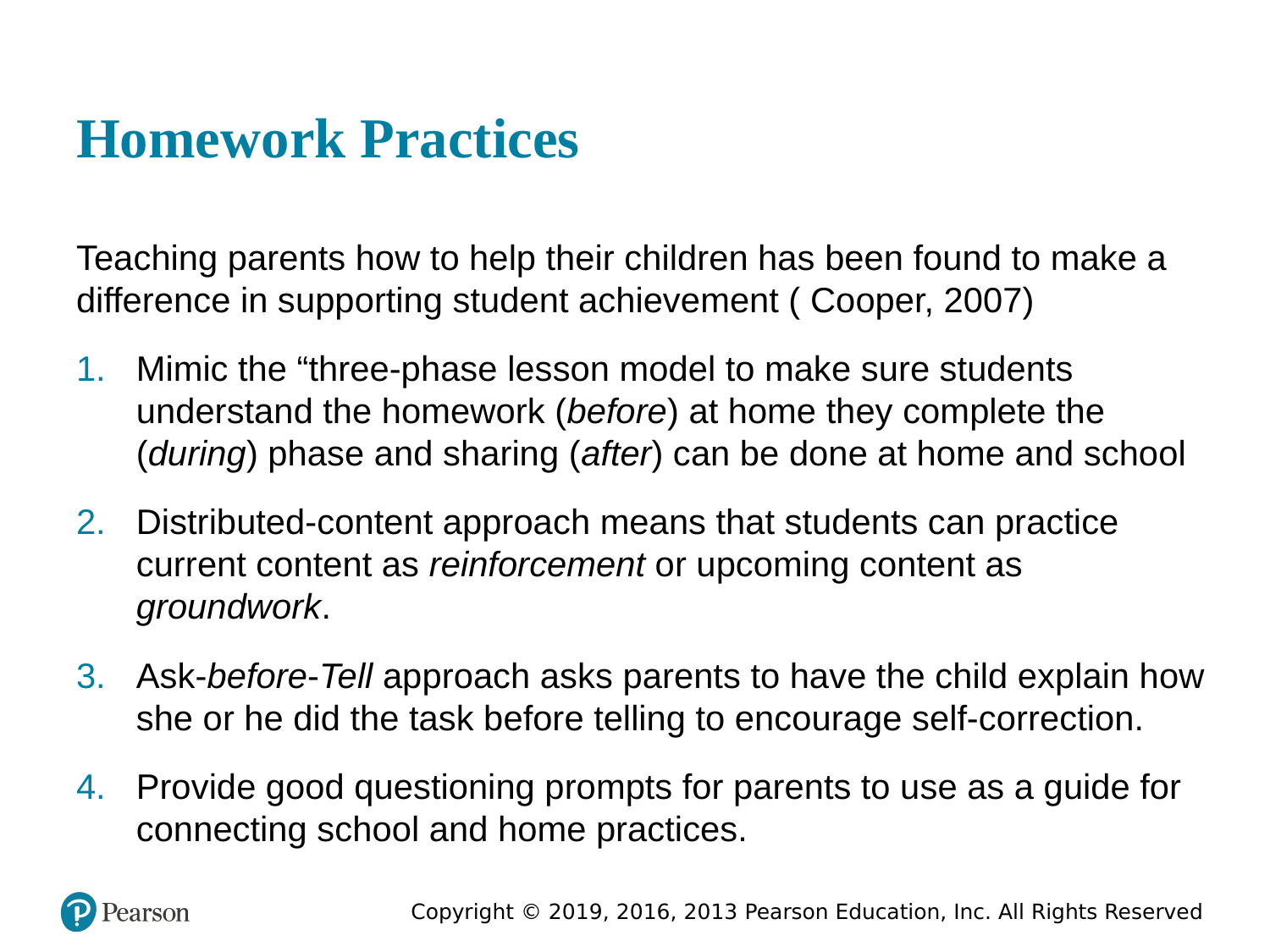

# Homework Practices
Teaching parents how to help their children has been found to make a difference in supporting student achievement ( Cooper, 2007)
Mimic the “three-phase lesson model to make sure students understand the homework (before) at home they complete the (during) phase and sharing (after) can be done at home and school
Distributed-content approach means that students can practice current content as reinforcement or upcoming content as groundwork.
Ask-before-Tell approach asks parents to have the child explain how she or he did the task before telling to encourage self-correction.
Provide good questioning prompts for parents to use as a guide for connecting school and home practices.